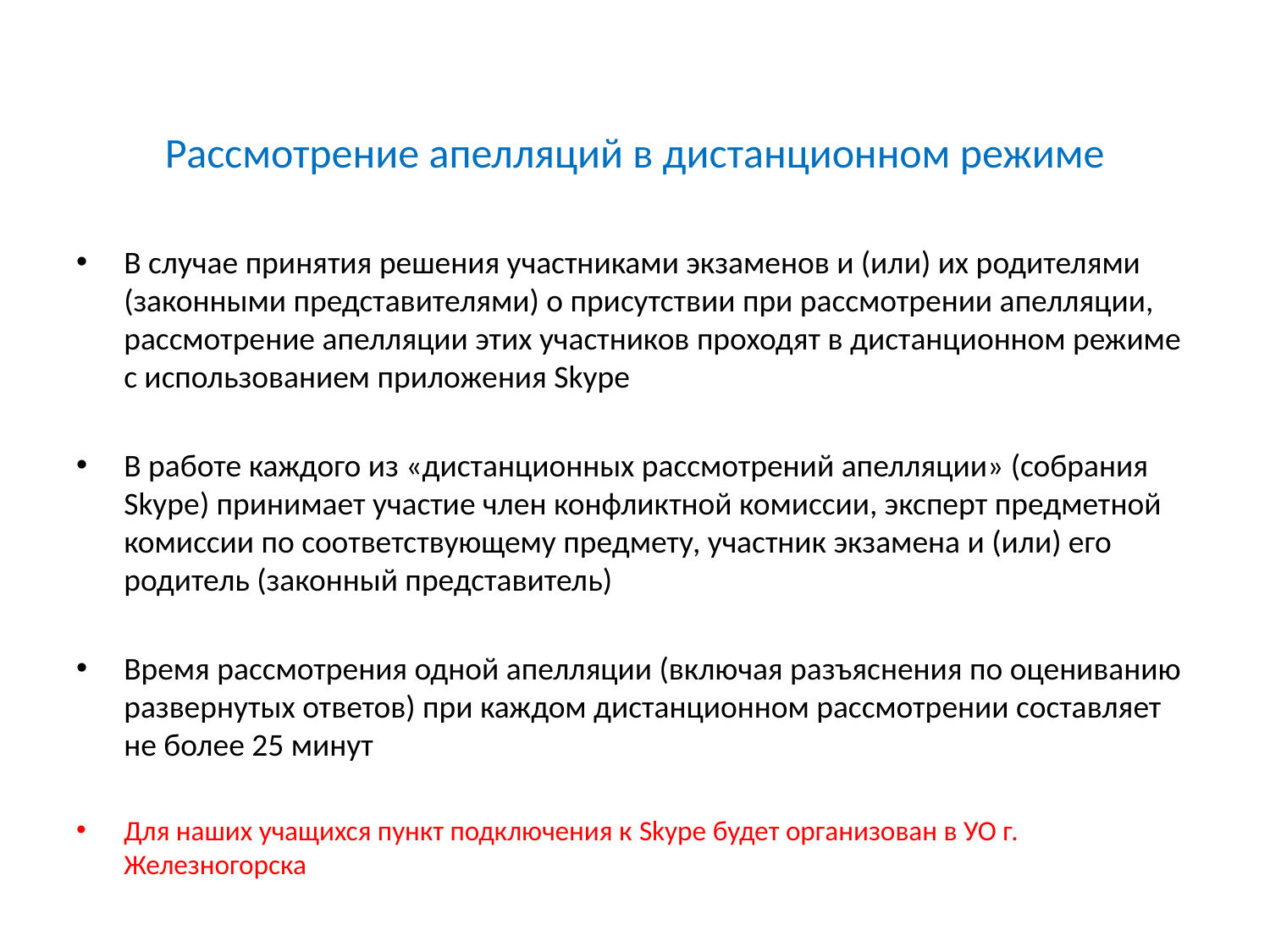

# Рассмотрение апелляций в дистанционном режиме
В случае принятия решения участниками экзаменов и (или) их родителями (законными представителями) о присутствии при рассмотрении апелляции, рассмотрение апелляции этих участников проходят в дистанционном режиме с использованием приложения Skype

В работе каждого из «дистанционных рассмотрений апелляции» (собрания Skype) принимает участие член конфликтной комиссии, эксперт предметной комиссии по соответствующему предмету, участник экзамена и (или) его родитель (законный представитель)

Время рассмотрения одной апелляции (включая разъяснения по оцениванию развернутых ответов) при каждом дистанционном рассмотрении составляет не более 25 минут

Для наших учащихся пункт подключения к Skype будет организован в УО г. Железногорска